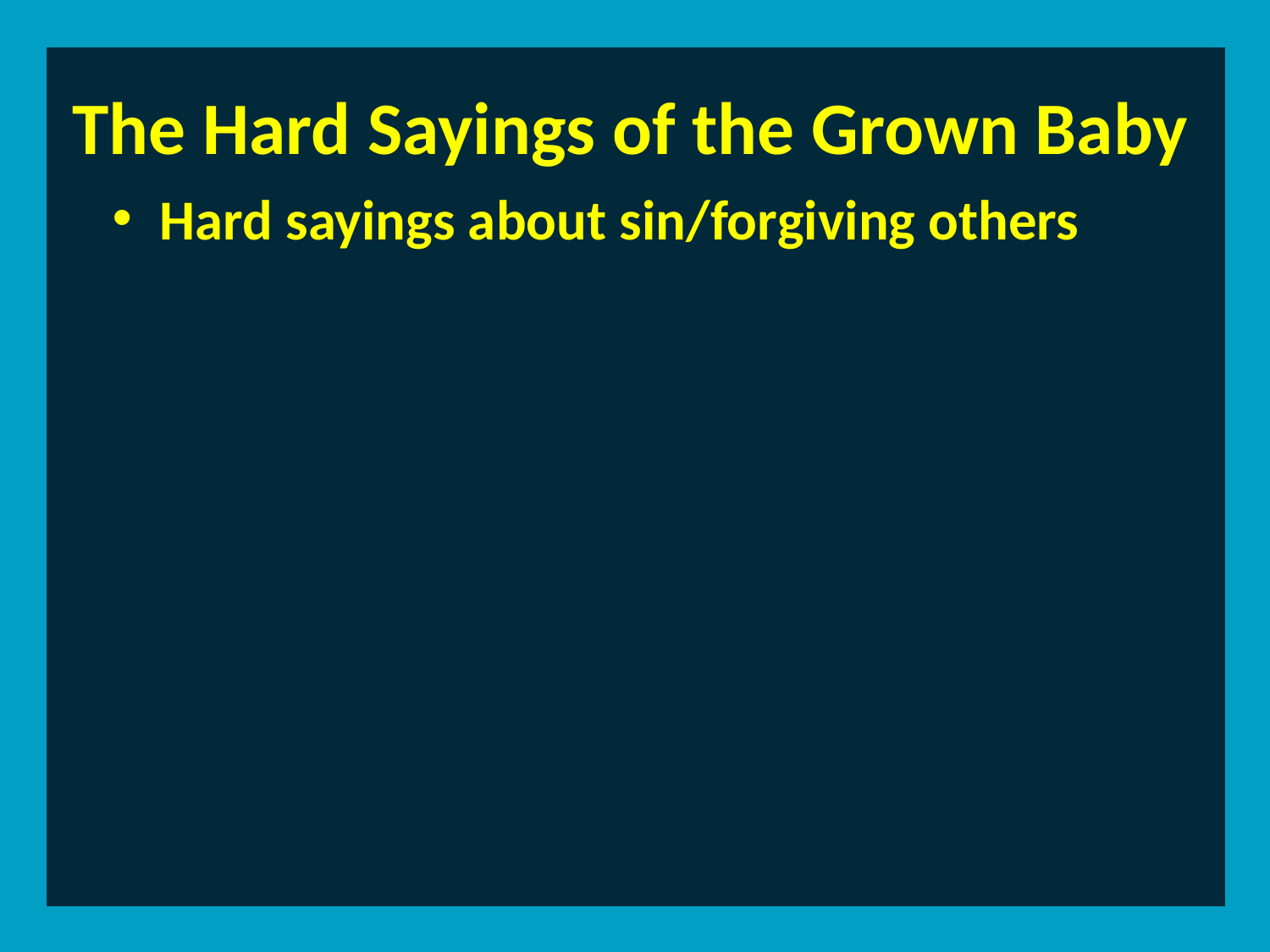

The Hard Sayings of the Grown Baby
Hard sayings about sin/forgiving others